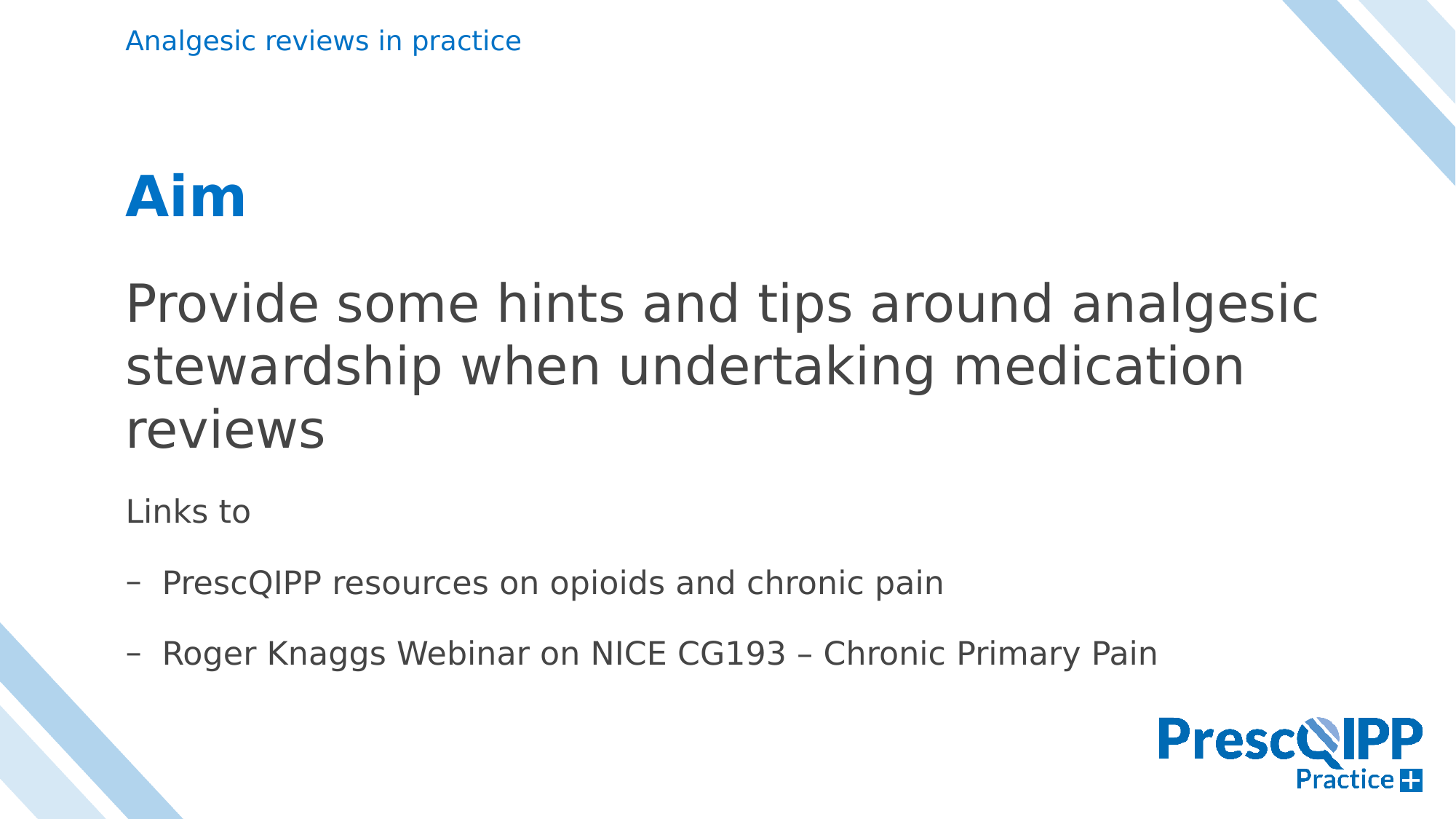

Analgesic reviews in practice
# Aim
Provide some hints and tips around analgesic stewardship when undertaking medication reviews
Links to
PrescQIPP resources on opioids and chronic pain
Roger Knaggs Webinar on NICE CG193 – Chronic Primary Pain